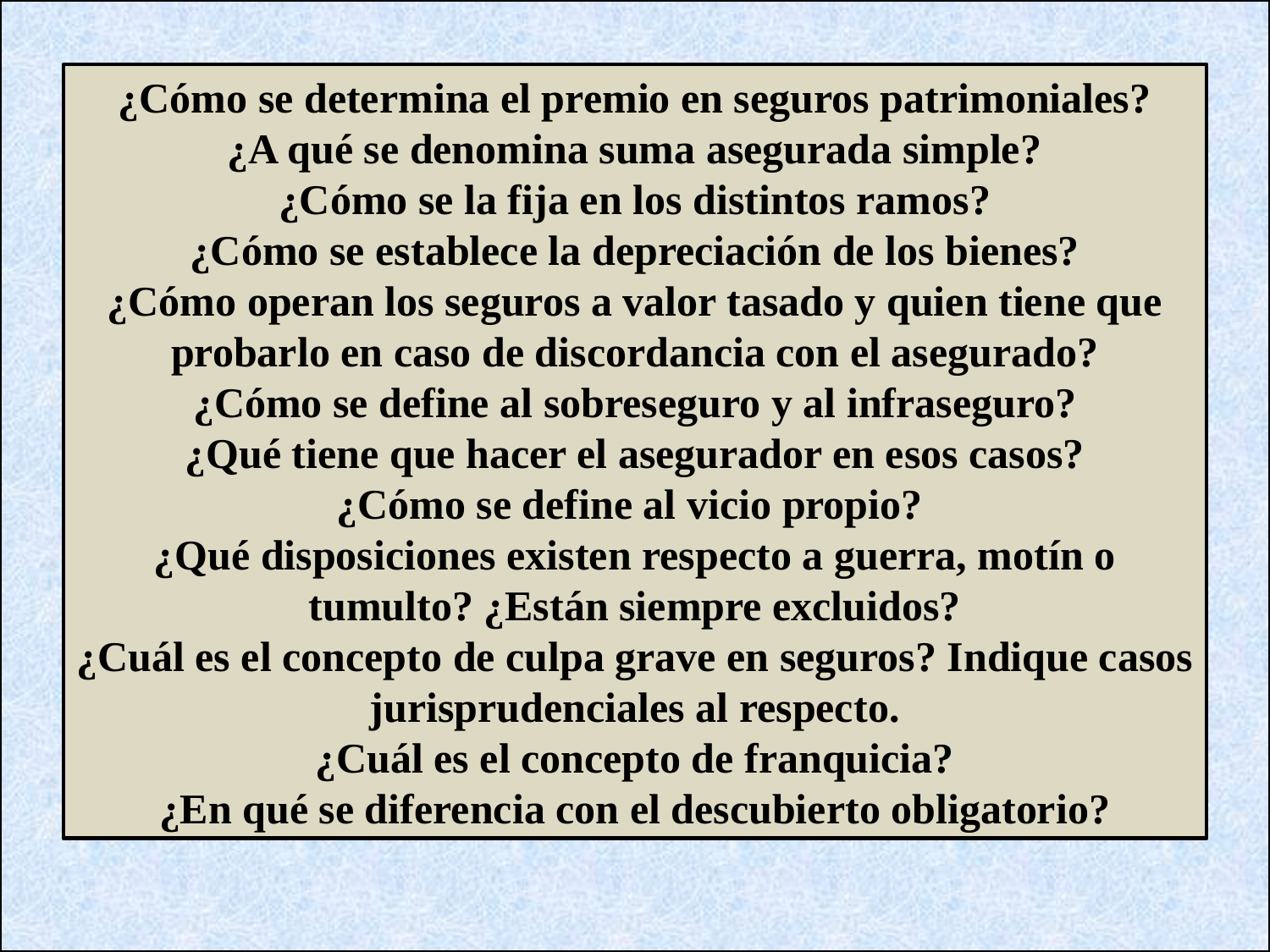

To de cada una
¿Cómo se determina el premio en seguros patrimoniales?
¿A qué se denomina suma asegurada simple?
¿Cómo se la fija en los distintos ramos?
¿Cómo se establece la depreciación de los bienes?
¿Cómo operan los seguros a valor tasado y quien tiene que probarlo en caso de discordancia con el asegurado?
¿Cómo se define al sobreseguro y al infraseguro?
¿Qué tiene que hacer el asegurador en esos casos?
¿Cómo se define al vicio propio?
¿Qué disposiciones existen respecto a guerra, motín o tumulto? ¿Están siempre excluidos?
¿Cuál es el concepto de culpa grave en seguros? Indique casos jurisprudenciales al respecto.
¿Cuál es el concepto de franquicia?
¿En qué se diferencia con el descubierto obligatorio?